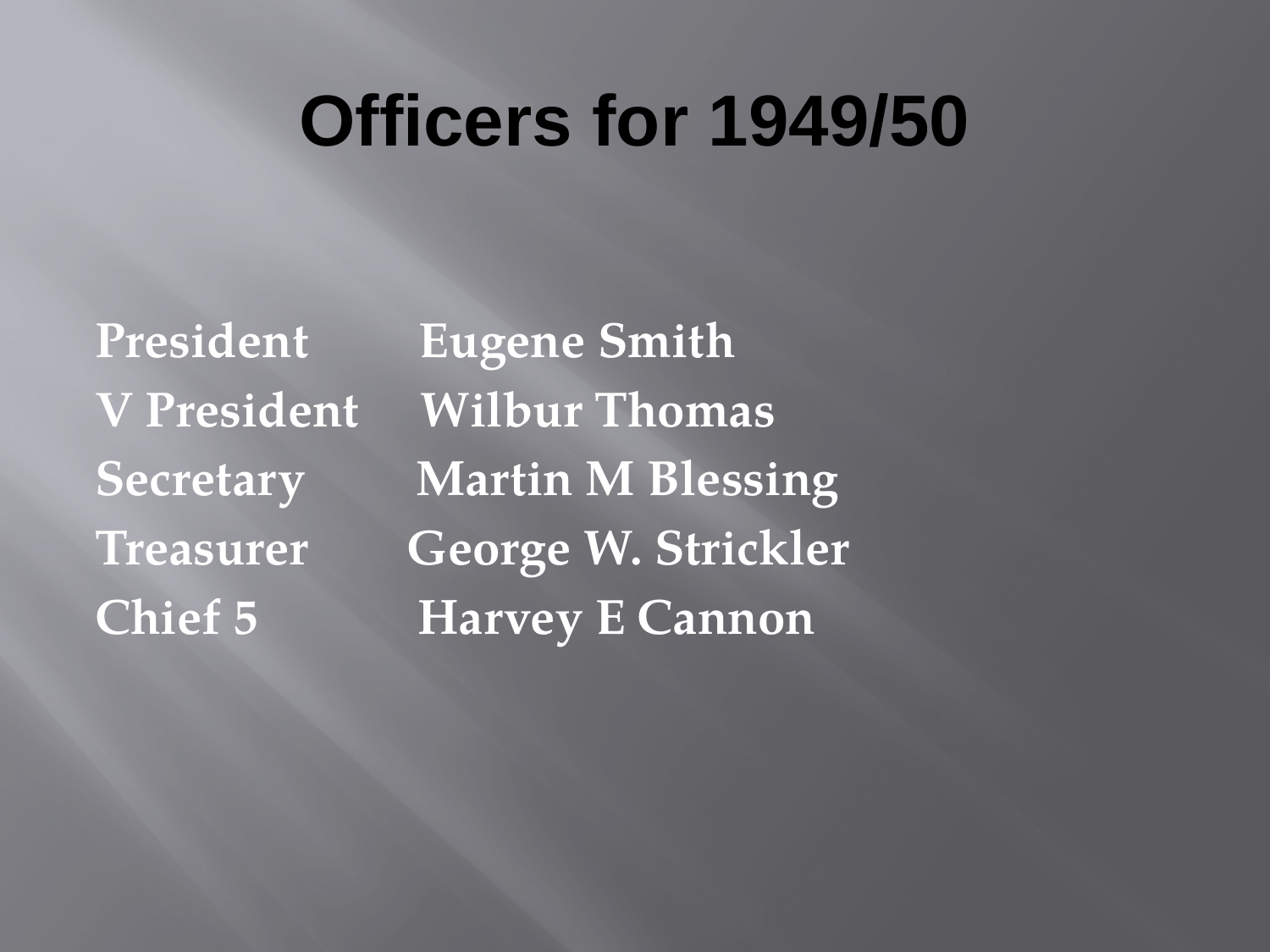

# Officers for 1949/50

President         Eugene Smith
V President     Wilbur Thomas
Secretary         Martin M Blessing
Treasurer        George W. Strickler
Chief 5             Harvey E Cannon